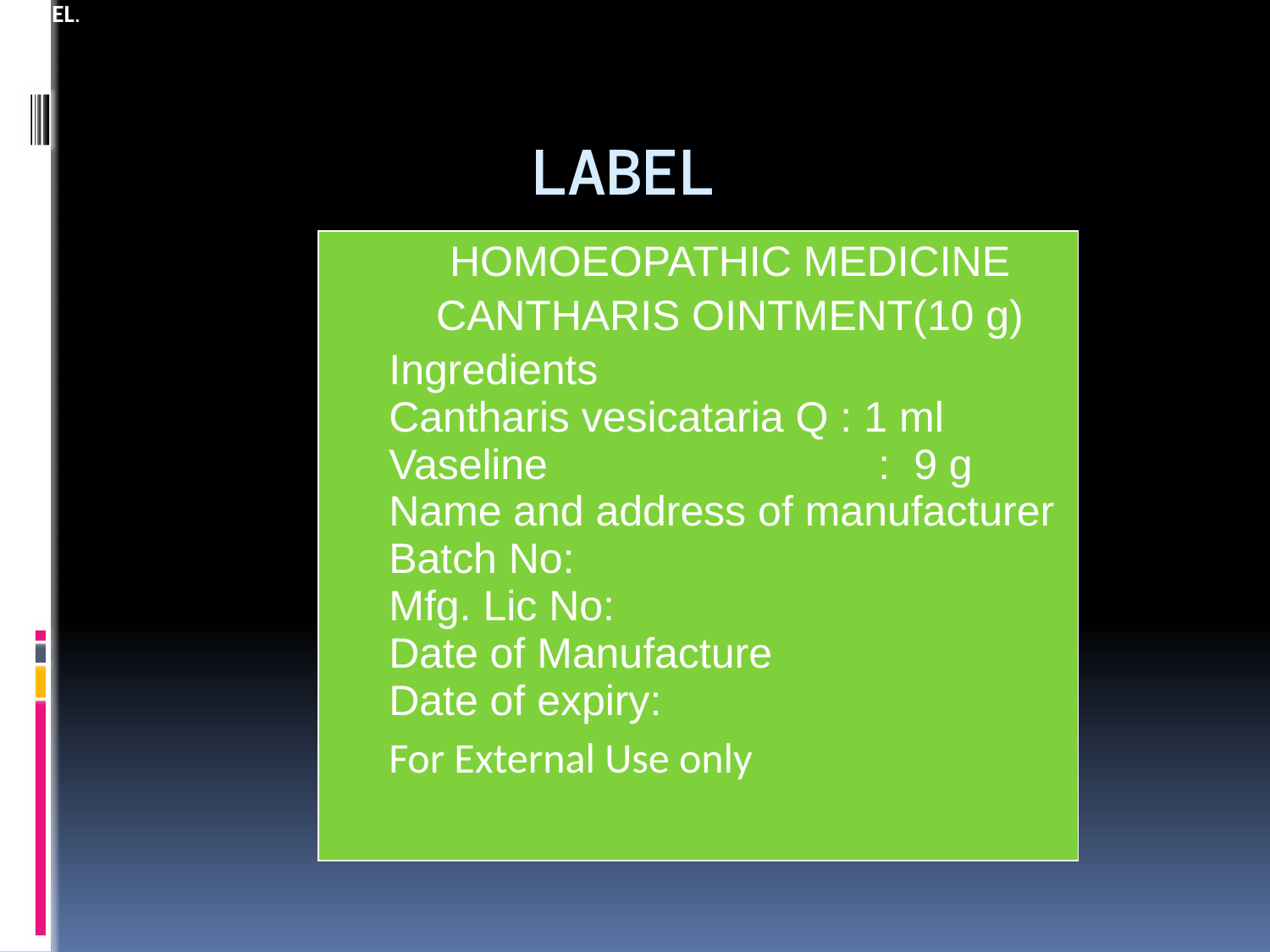

LABEL.

# LABEL
| HOMOEOPATHIC MEDICINE CANTHARIS OINTMENT(10 g) Ingredients Cantharis vesicataria Q : 1 ml Vaseline : 9 g Name and address of manufacturer Batch No: Mfg. Lic No: Date of Manufacture Date of expiry: For External Use only |
| --- |